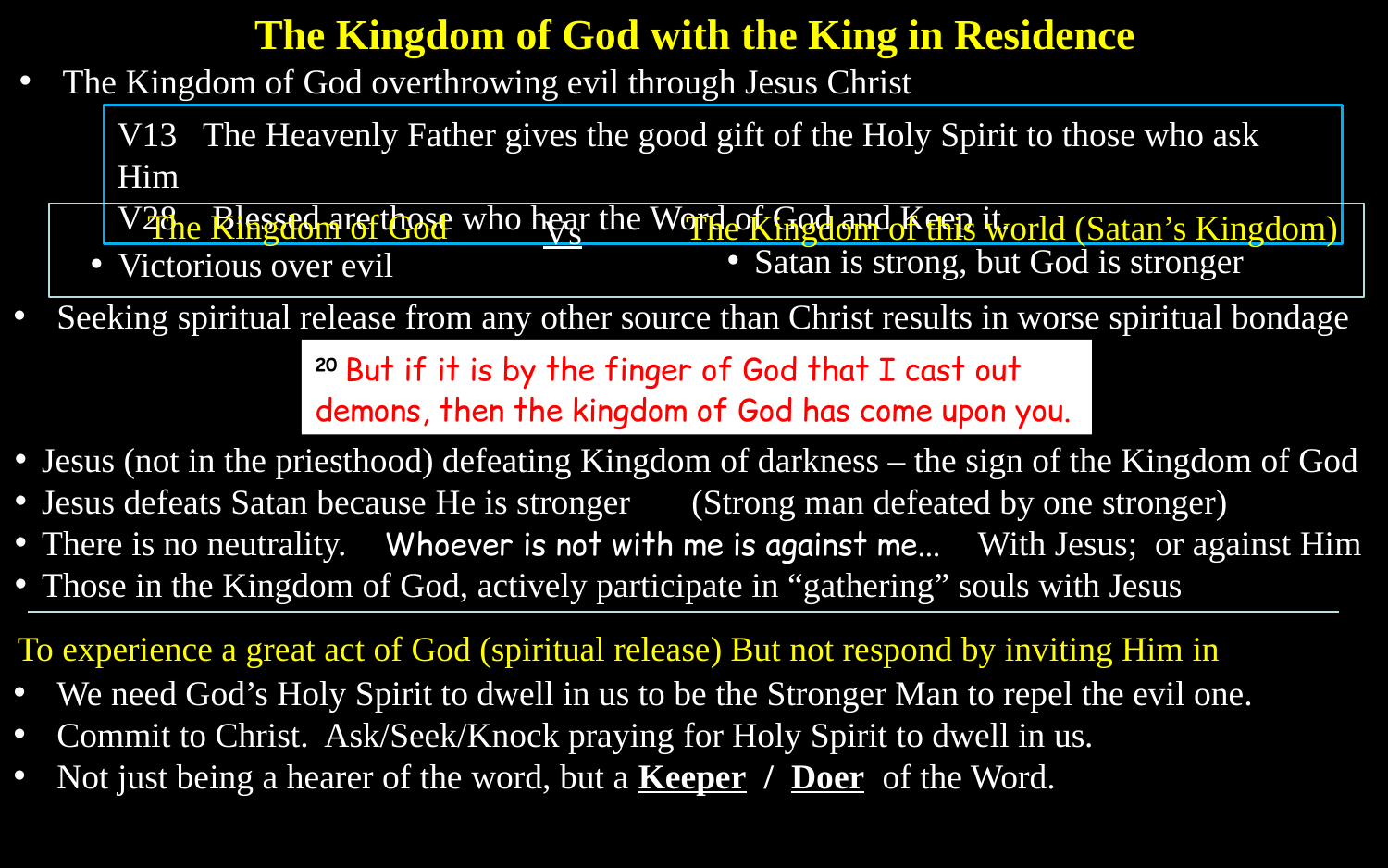

The Kingdom of God with the King in Residence
The Kingdom of God overthrowing evil through Jesus Christ
V13   The Heavenly Father gives the good gift of the Holy Spirit to those who ask Him
V28    Blessed are those who hear the Word of God and Keep it.
The Kingdom of God
The Kingdom of this world (Satan’s Kingdom)

Vs
Satan is strong, but God is stronger
Victorious over evil
Seeking spiritual release from any other source than Christ results in worse spiritual bondage
20 But if it is by the finger of God that I cast out demons, then the kingdom of God has come upon you.
Jesus (not in the priesthood) defeating Kingdom of darkness – the sign of the Kingdom of God
Jesus defeats Satan because He is stronger       (Strong man defeated by one stronger)
There is no neutrality. 23 Whoever is not with me is against me...    With Jesus;  or against Him
Those in the Kingdom of God, actively participate in “gathering” souls with Jesus
To experience a great act of God (spiritual release) But not respond by inviting Him in
We need God’s Holy Spirit to dwell in us to be the Stronger Man to repel the evil one.
Commit to Christ.  Ask/Seek/Knock praying for Holy Spirit to dwell in us.
Not just being a hearer of the word, but a Keeper  /  Doer  of the Word.